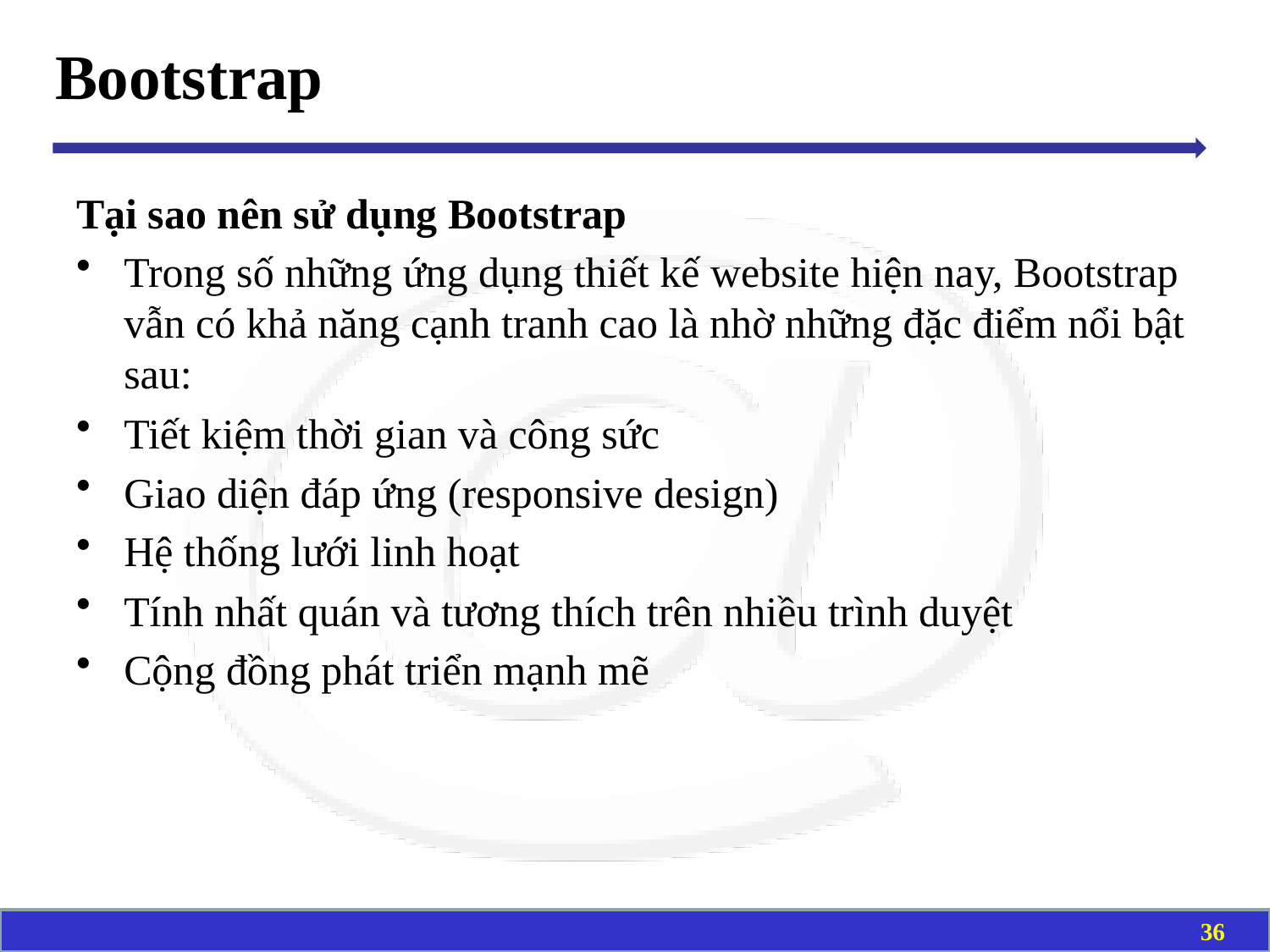

# Bootstrap
Tại sao nên sử dụng Bootstrap
Trong số những ứng dụng thiết kế website hiện nay, Bootstrap vẫn có khả năng cạnh tranh cao là nhờ những đặc điểm nổi bật sau:
Tiết kiệm thời gian và công sức
Giao diện đáp ứng (responsive design)
Hệ thống lưới linh hoạt
Tính nhất quán và tương thích trên nhiều trình duyệt
Cộng đồng phát triển mạnh mẽ

36